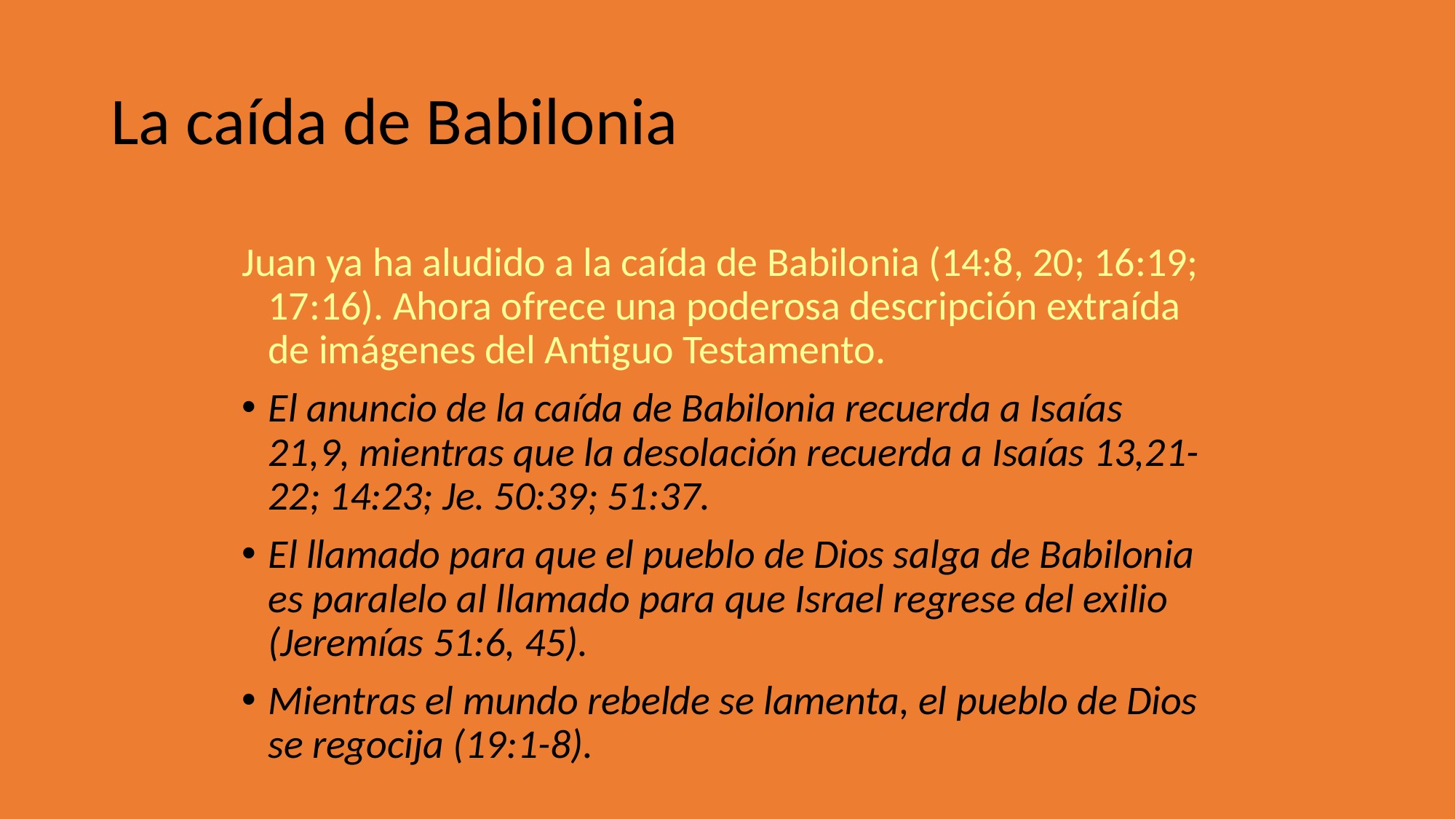

La caída de Babilonia
Juan ya ha aludido a la caída de Babilonia (14:8, 20; 16:19; 17:16). Ahora ofrece una poderosa descripción extraída de imágenes del Antiguo Testamento.
El anuncio de la caída de Babilonia recuerda a Isaías 21,9, mientras que la desolación recuerda a Isaías 13,21-22; 14:23; Je. 50:39; 51:37.
El llamado para que el pueblo de Dios salga de Babilonia es paralelo al llamado para que Israel regrese del exilio (Jeremías 51:6, 45).
Mientras el mundo rebelde se lamenta, el pueblo de Dios se regocija (19:1-8).